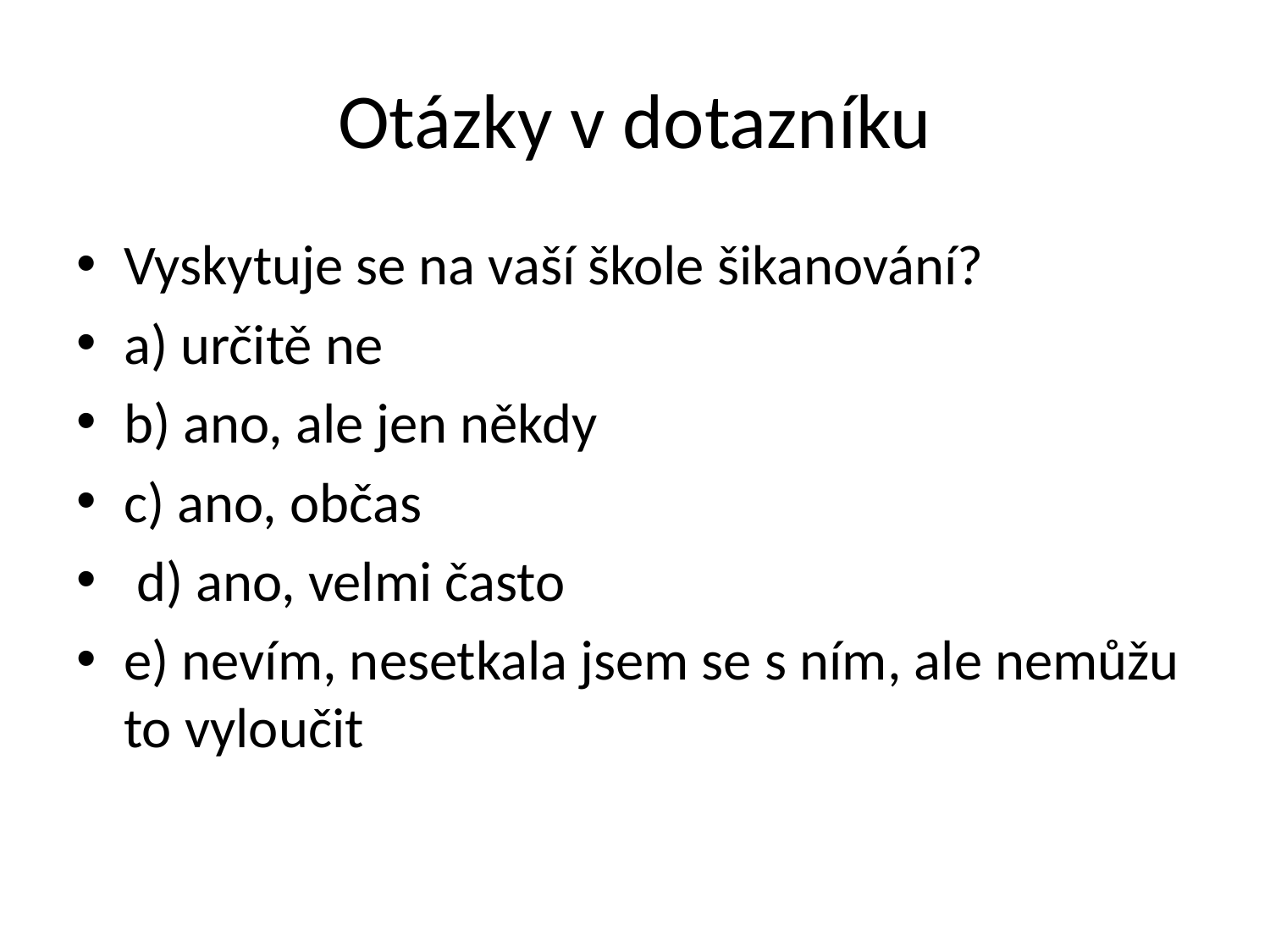

# Otázky v dotazníku
Vyskytuje se na vaší škole šikanování?
a) určitě ne
b) ano, ale jen někdy
c) ano, občas
 d) ano, velmi často
e) nevím, nesetkala jsem se s ním, ale nemůžu to vyloučit